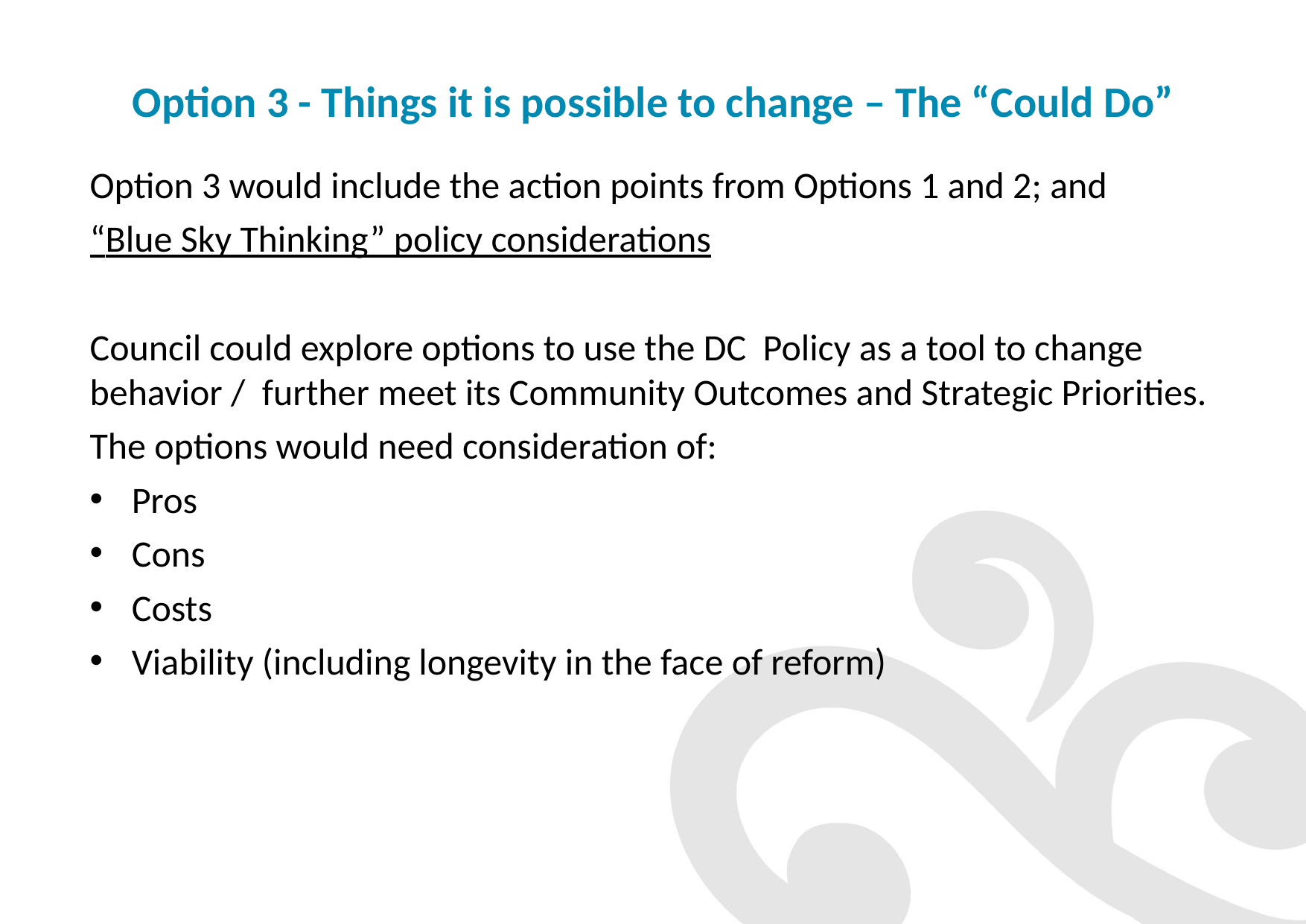

# Option 3 - Things it is possible to change – The “Could Do”
Option 3 would include the action points from Options 1 and 2; and
“Blue Sky Thinking” policy considerations

Council could explore options to use the DC  Policy as a tool to change behavior /  further meet its Community Outcomes and Strategic Priorities.
The options would need consideration of:
Pros
Cons
Costs
Viability (including longevity in the face of reform)